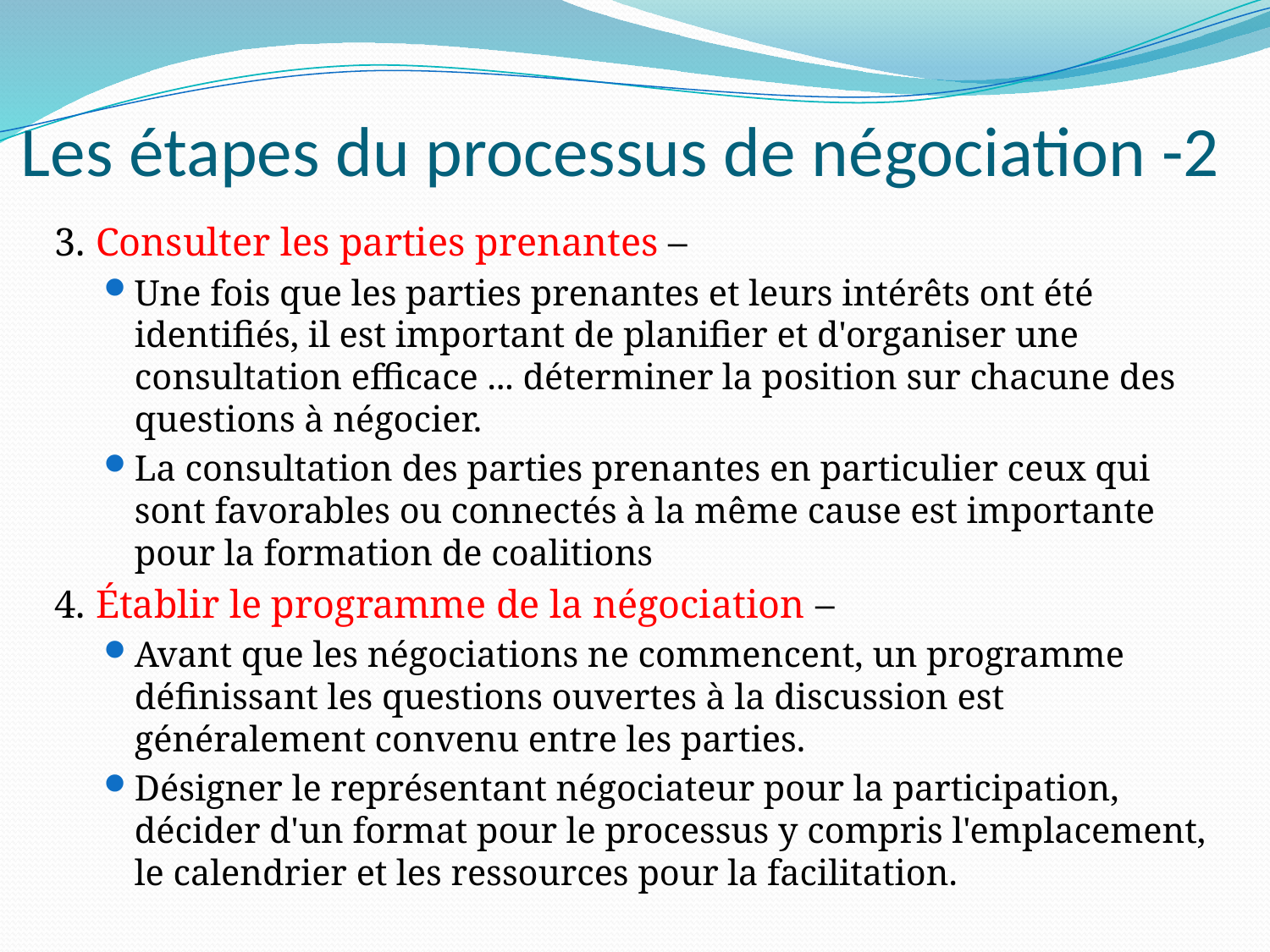

# Les étapes du processus de négociation -2
3. Consulter les parties prenantes –
Une fois que les parties prenantes et leurs intérêts ont été identifiés, il est important de planifier et d'organiser une consultation efficace ... déterminer la position sur chacune des questions à négocier.
La consultation des parties prenantes en particulier ceux qui sont favorables ou connectés à la même cause est importante pour la formation de coalitions
4. Établir le programme de la négociation –
Avant que les négociations ne commencent, un programme définissant les questions ouvertes à la discussion est généralement convenu entre les parties.
Désigner le représentant négociateur pour la participation, décider d'un format pour le processus y compris l'emplacement, le calendrier et les ressources pour la facilitation.